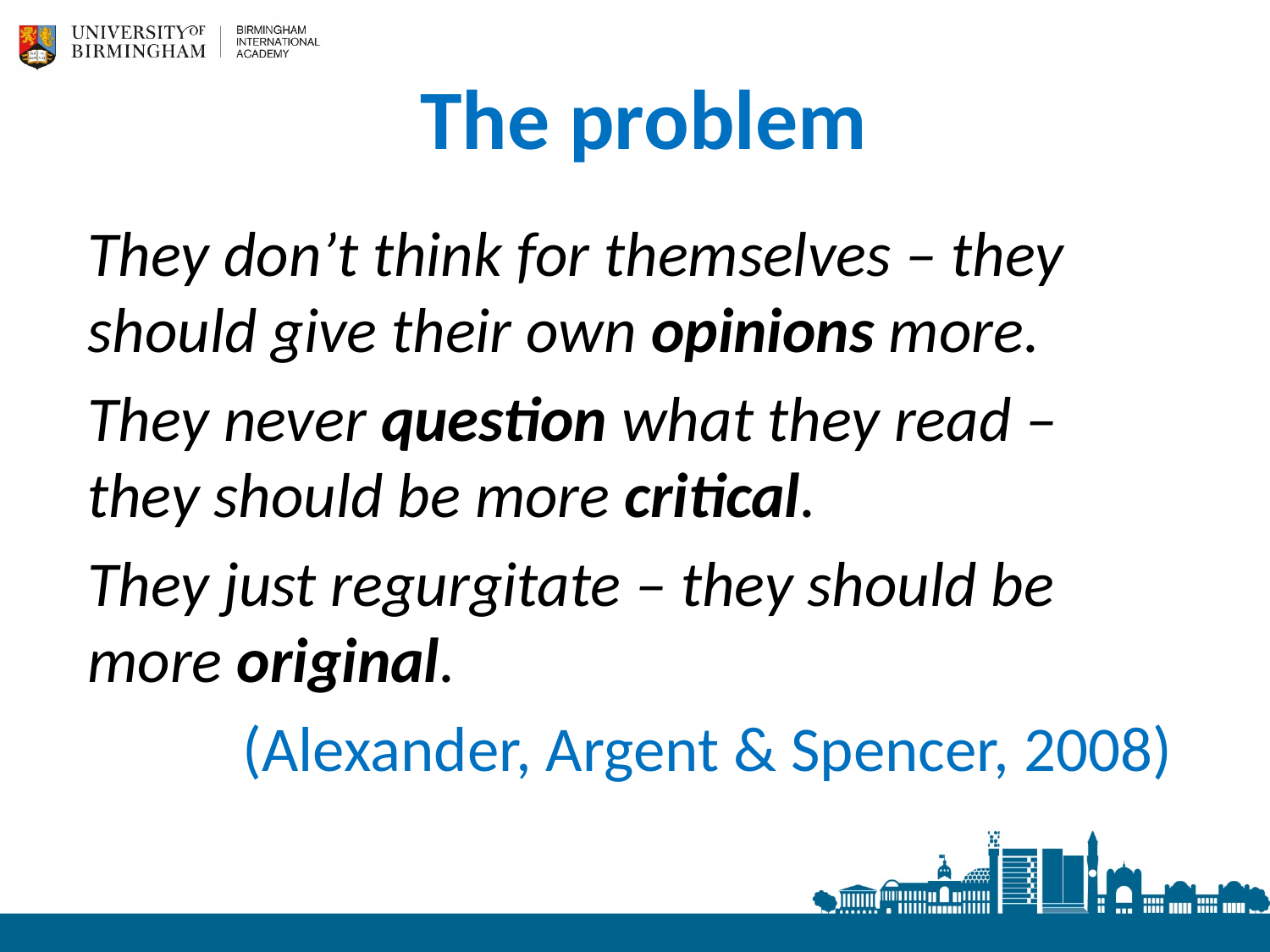

# The problem
They don’t think for themselves – they should give their own opinions more.
They never question what they read – they should be more critical.
They just regurgitate – they should be more original.
(Alexander, Argent & Spencer, 2008)